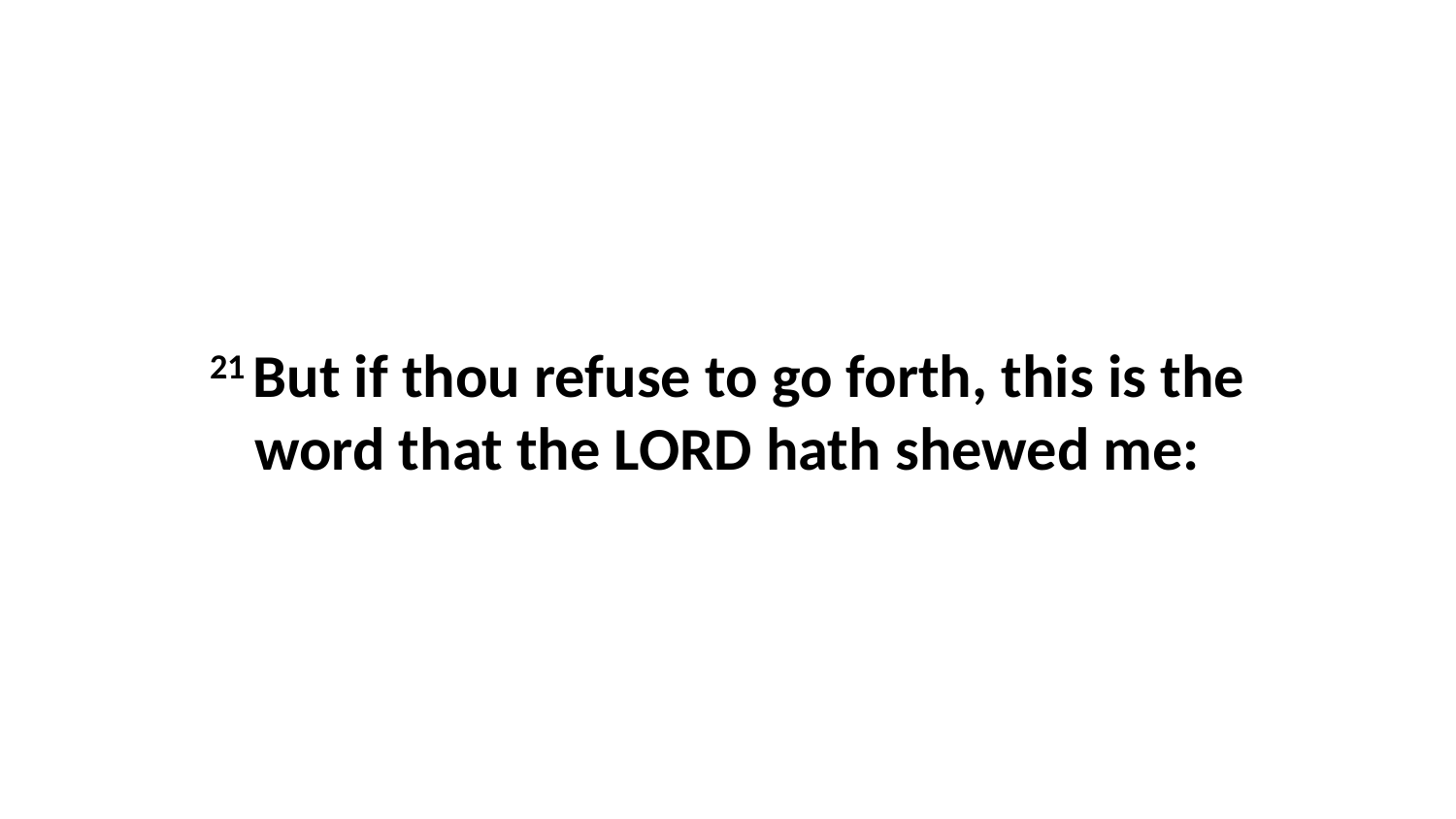

21 But if thou refuse to go forth, this is the word that the LORD hath shewed me: